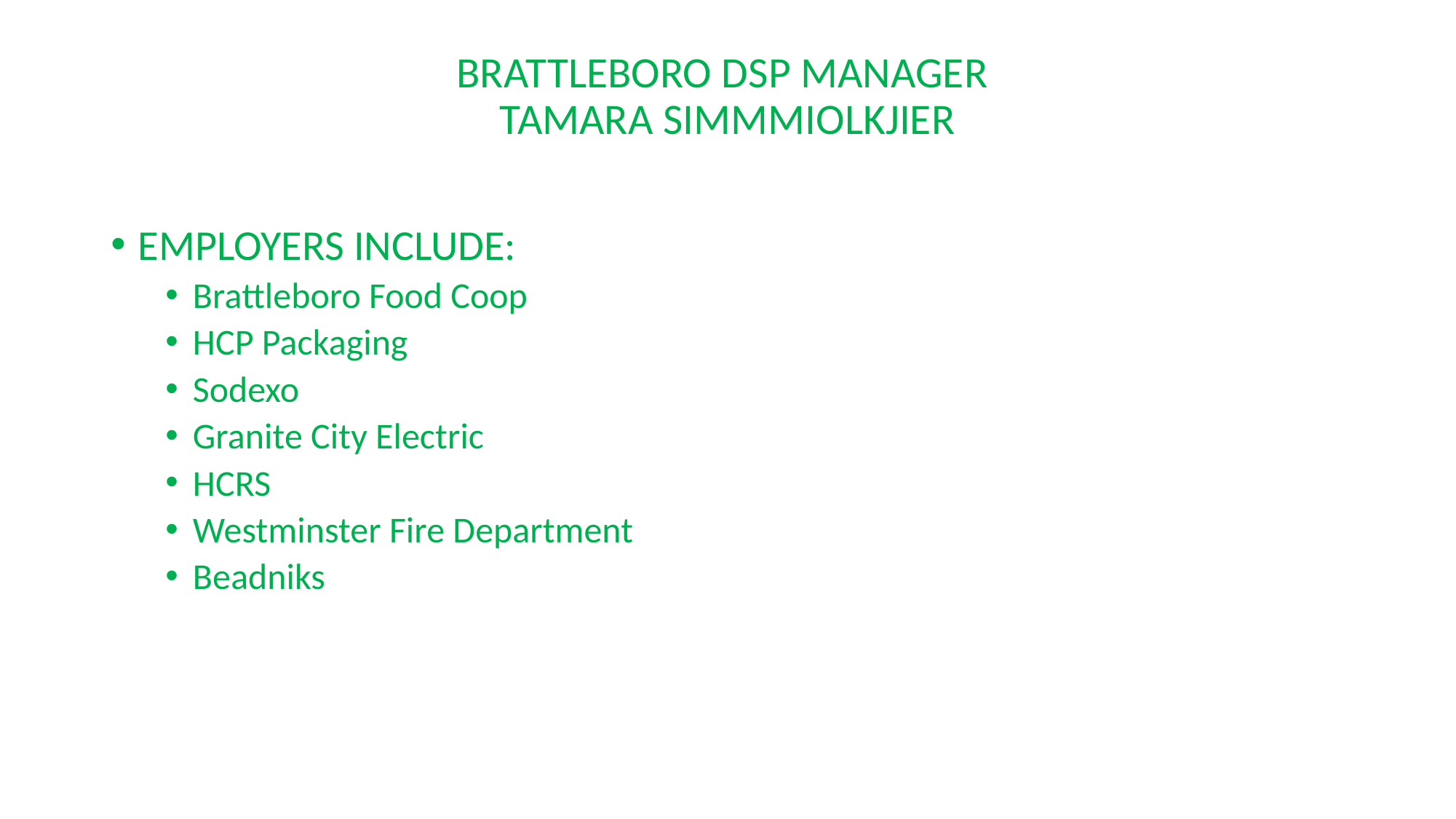

# BRATTLEBORO DSP MANAGER TAMARA SIMMMIOLKJIER
EMPLOYERS INCLUDE:
Brattleboro Food Coop
HCP Packaging
Sodexo
Granite City Electric
HCRS
Westminster Fire Department
Beadniks